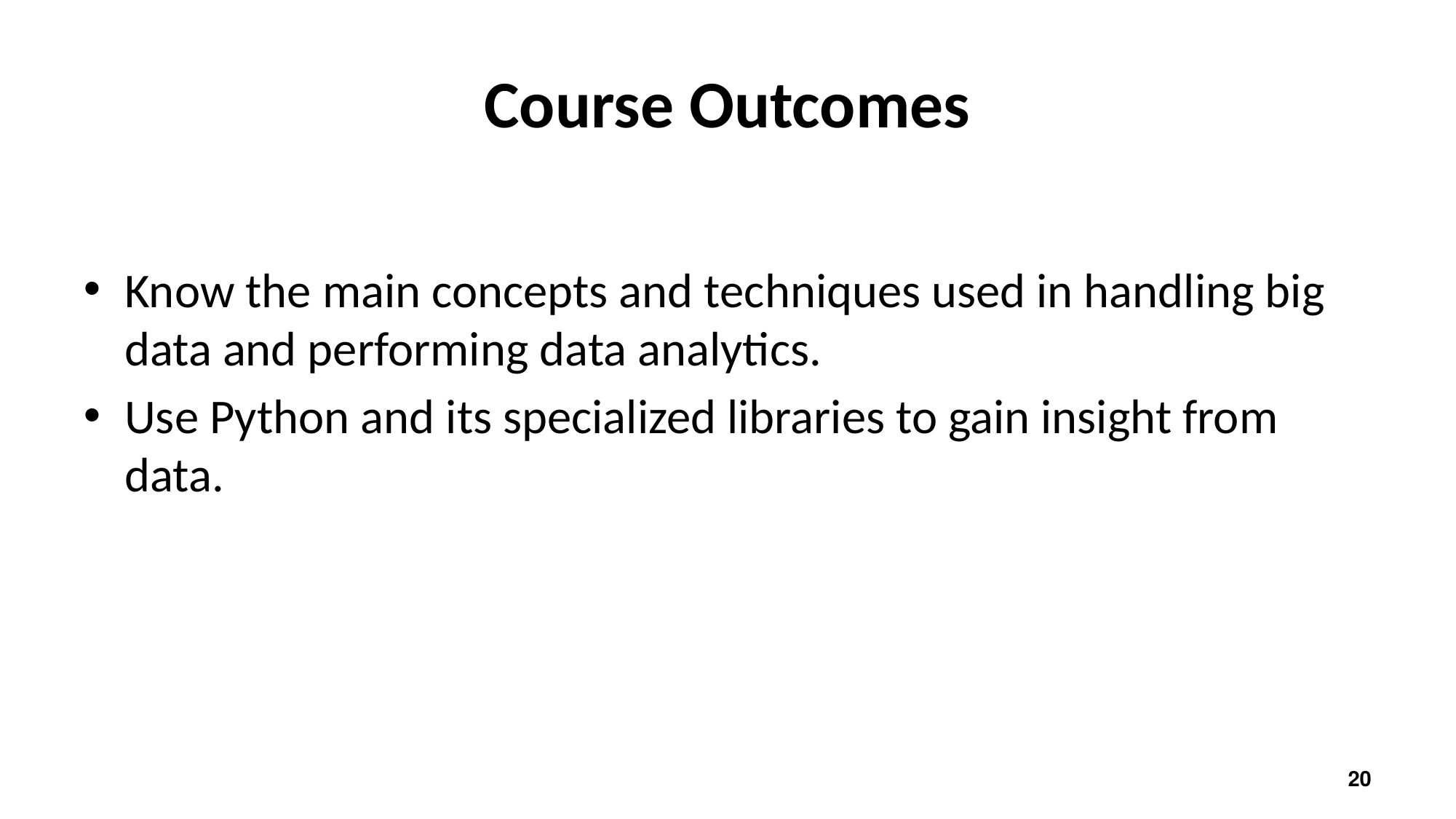

# Course Outcomes
Know the main concepts and techniques used in handling big data and performing data analytics.
Use Python and its specialized libraries to gain insight from data.
20